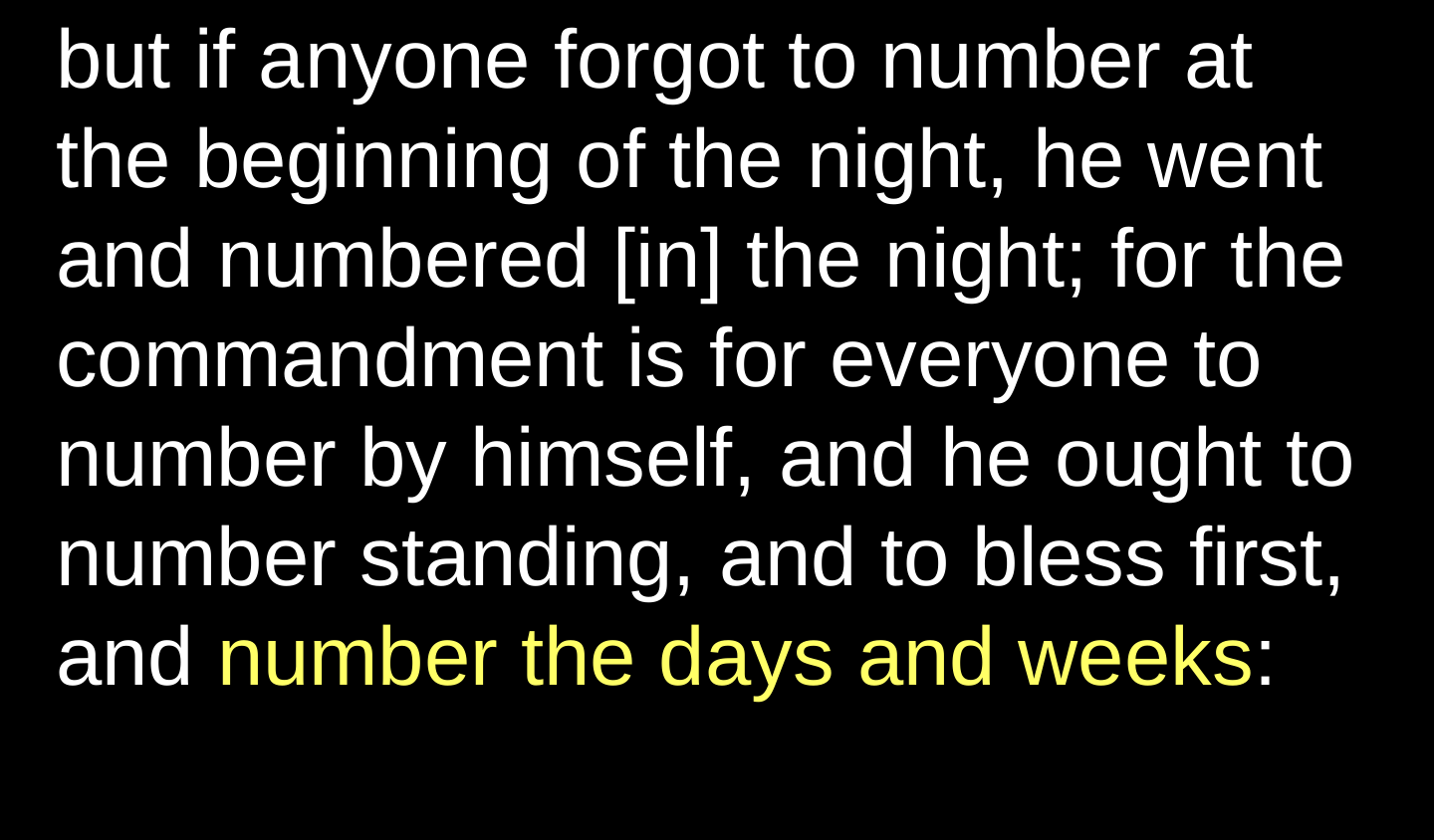

but if anyone forgot to number at the beginning of the night, he went and numbered [in] the night; for the commandment is for everyone to number by himself, and he ought to number standing, and to bless first, and number the days and weeks: